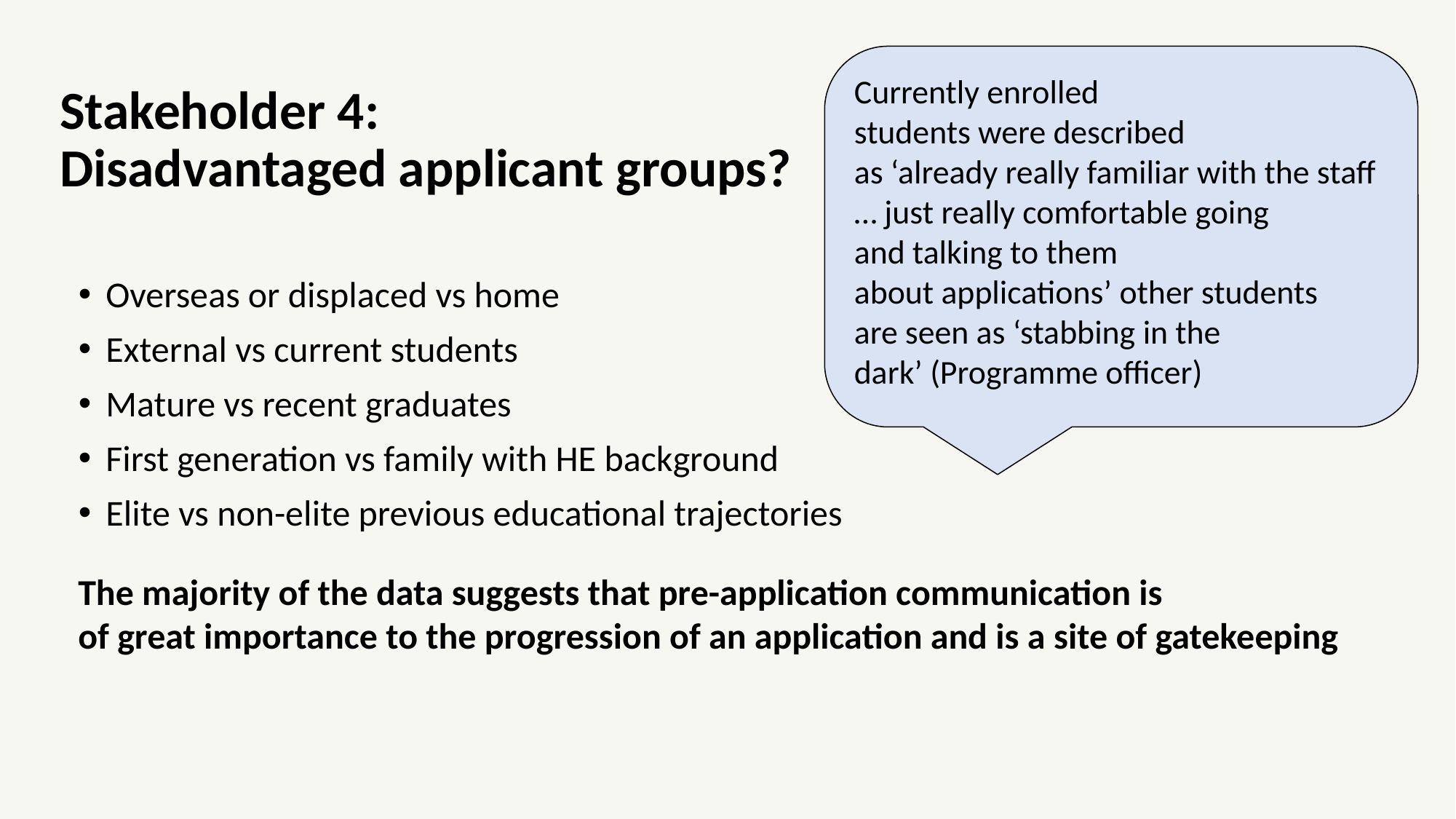

Currently enrolled students were described as ‘already really familiar with the staff… just really comfortable going and talking to them about applications’ other students are seen as ‘stabbing in the dark’ (Programme officer)
# Stakeholder 4: Disadvantaged applicant groups?
Overseas or displaced vs home
External vs current students
Mature vs recent graduates
First generation vs family with HE background
Elite vs non-elite previous educational trajectories
The majority of the data suggests that pre-application communication is of great importance to the progression of an application and is a site of gatekeeping ​